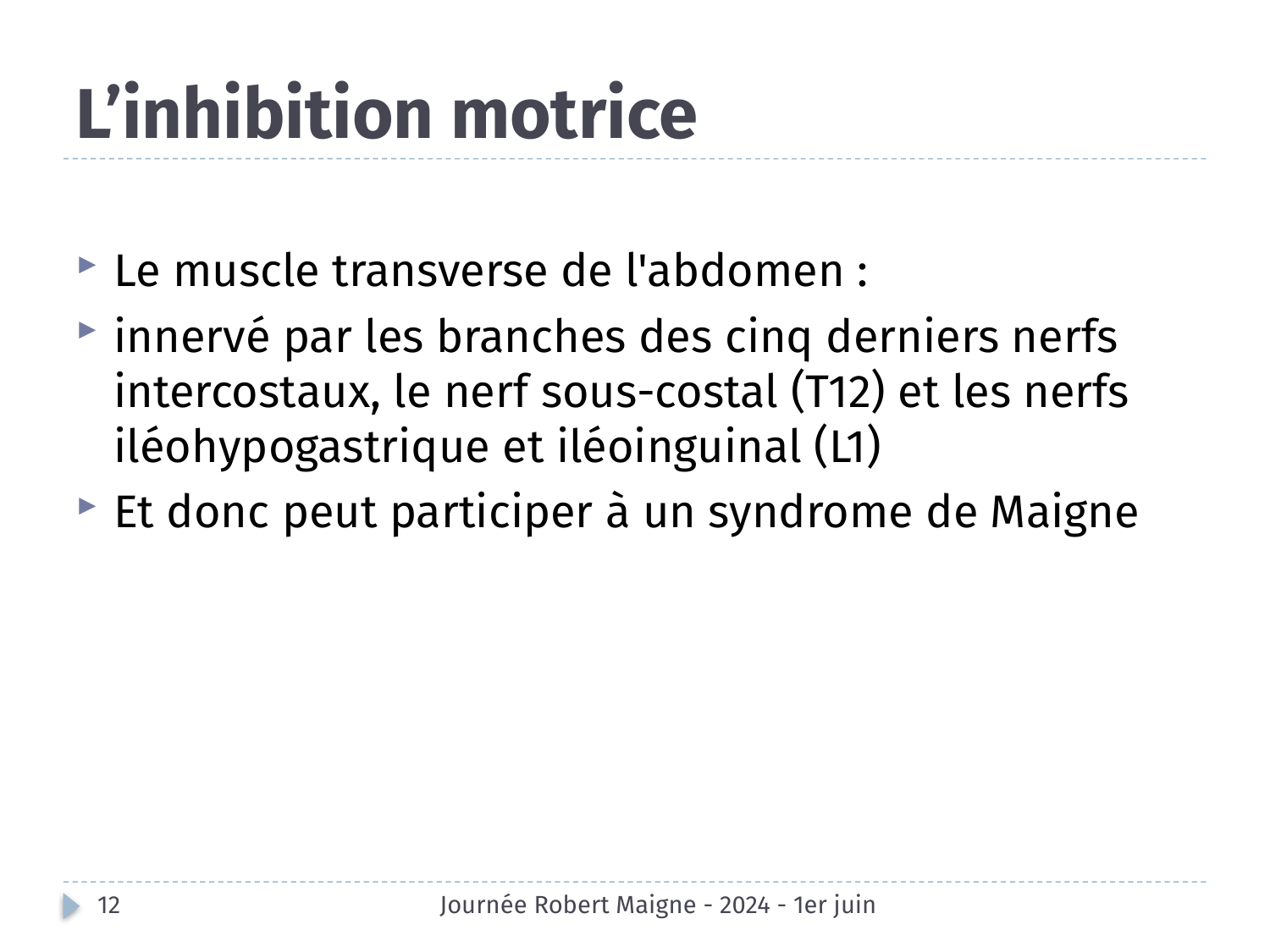

# L’inhibition motrice

Le muscle transverse de l'abdomen :
innervé par les branches des cinq derniers nerfs intercostaux, le nerf sous-costal (T12) et les nerfs iléohypogastrique et iléoinguinal (L1)
Et donc peut participer à un syndrome de Maigne
12
Journée Robert Maigne - 2024 - 1er juin